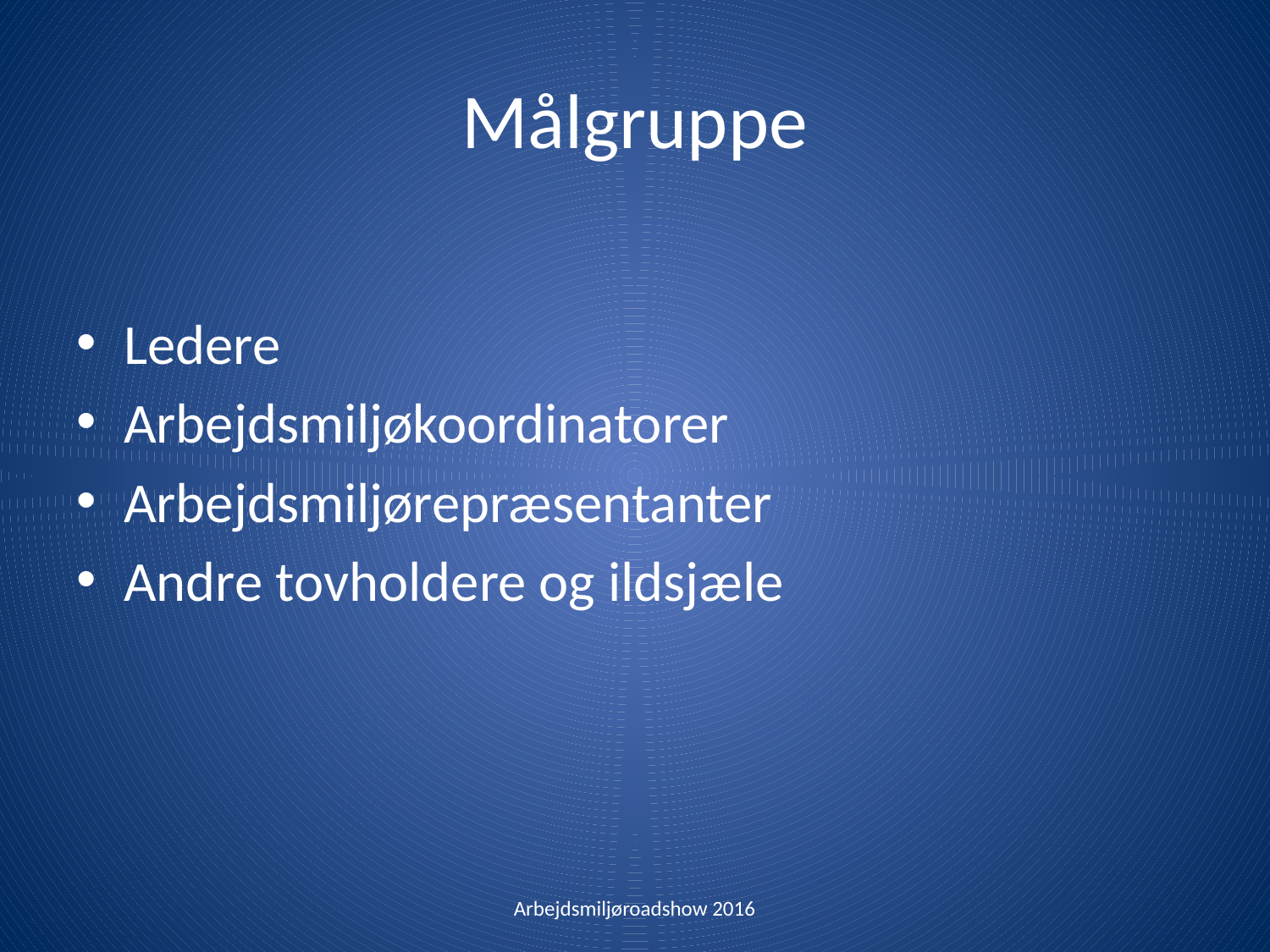

# Målgruppe

Ledere
Arbejdsmiljøkoordinatorer
Arbejdsmiljørepræsentanter
Andre tovholdere og ildsjæle

Arbejdsmiljøroadshow 2016